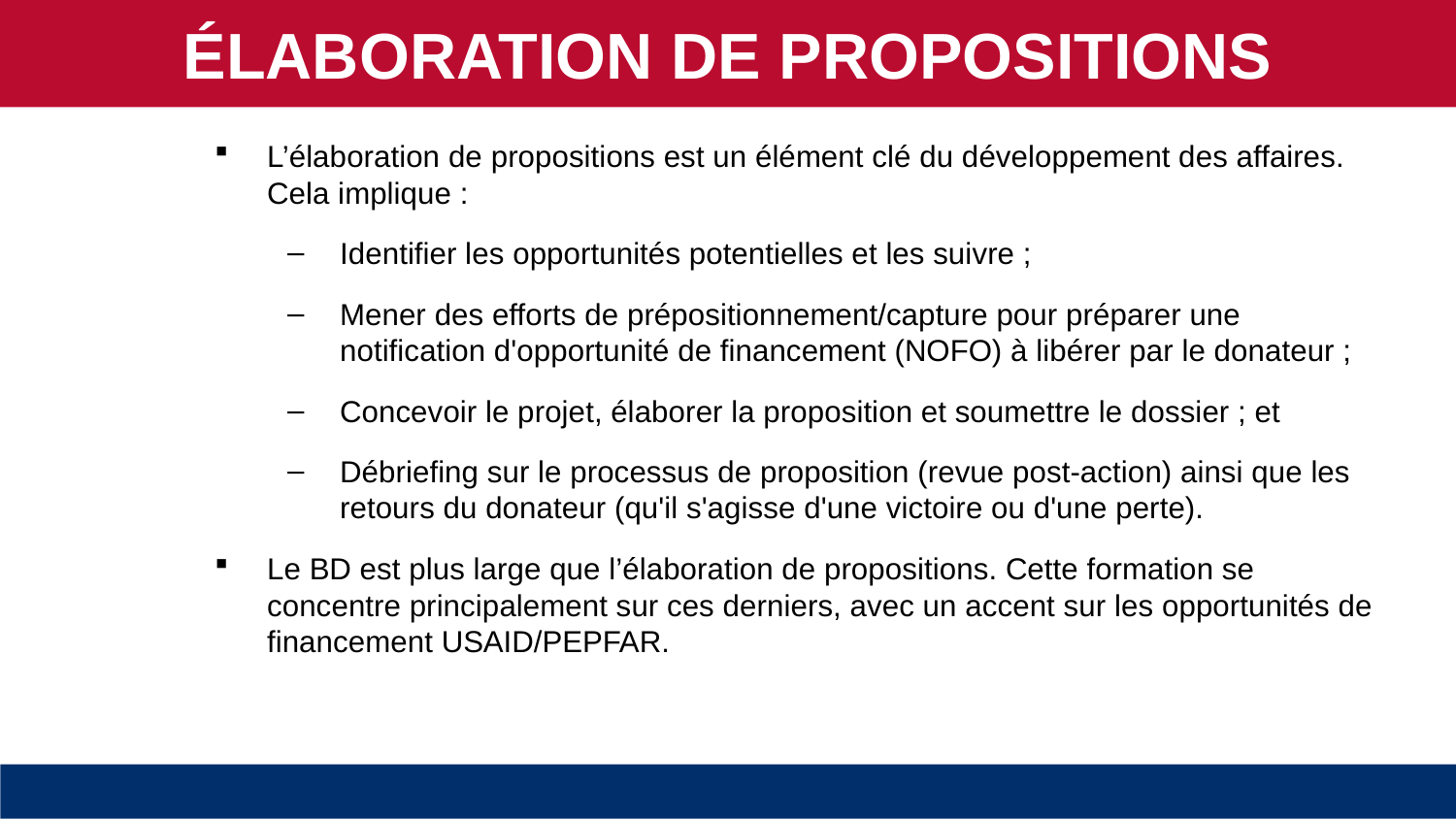

ÉLABORATION DE PROPOSITIONS
L’élaboration de propositions est un élément clé du développement des affaires.  Cela implique :
Identifier les opportunités potentielles et les suivre ;
Mener des efforts de prépositionnement/capture pour préparer une notification d'opportunité de financement (NOFO) à libérer par le donateur ;
Concevoir le projet, élaborer la proposition et soumettre le dossier ; et
Débriefing sur le processus de proposition (revue post-action) ainsi que les retours du donateur (qu'il s'agisse d'une victoire ou d'une perte).
Le BD est plus large que l’élaboration de propositions. Cette formation se concentre principalement sur ces derniers, avec un accent sur les opportunités de financement USAID/PEPFAR.